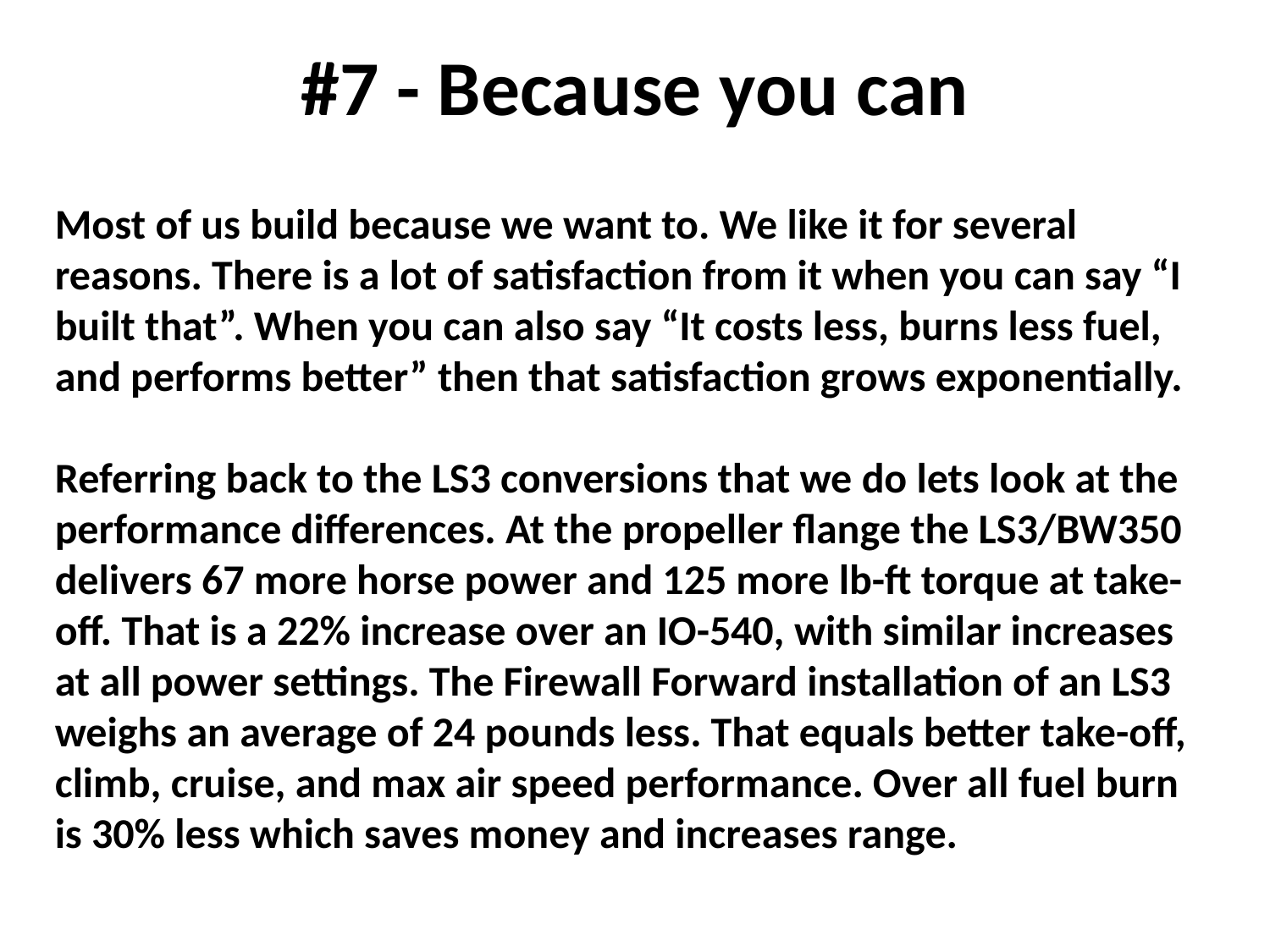

#7 - Because you can
Most of us build because we want to. We like it for several reasons. There is a lot of satisfaction from it when you can say “I built that”. When you can also say “It costs less, burns less fuel, and performs better” then that satisfaction grows exponentially.

Referring back to the LS3 conversions that we do lets look at the performance differences. At the propeller flange the LS3/BW350 delivers 67 more horse power and 125 more lb-ft torque at take-off. That is a 22% increase over an IO-540, with similar increases at all power settings. The Firewall Forward installation of an LS3 weighs an average of 24 pounds less. That equals better take-off, climb, cruise, and max air speed performance. Over all fuel burn is 30% less which saves money and increases range.